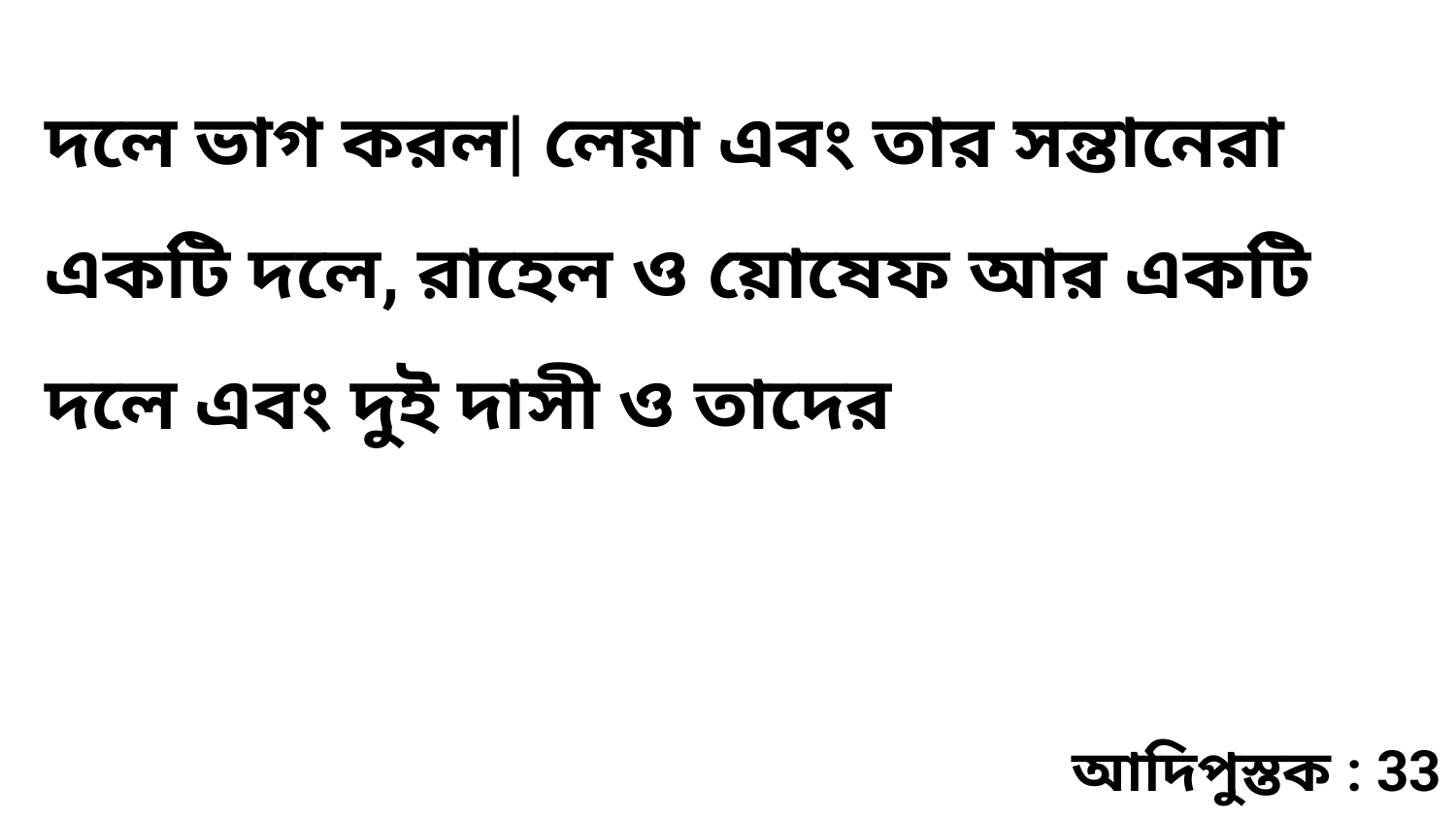

দলে ভাগ করল| লেয়া এবং তার সন্তানেরা একটি দলে, রাহেল ও য়োষেফ আর একটি দলে এবং দুই দাসী ও তাদের
আদিপুস্তক : 33